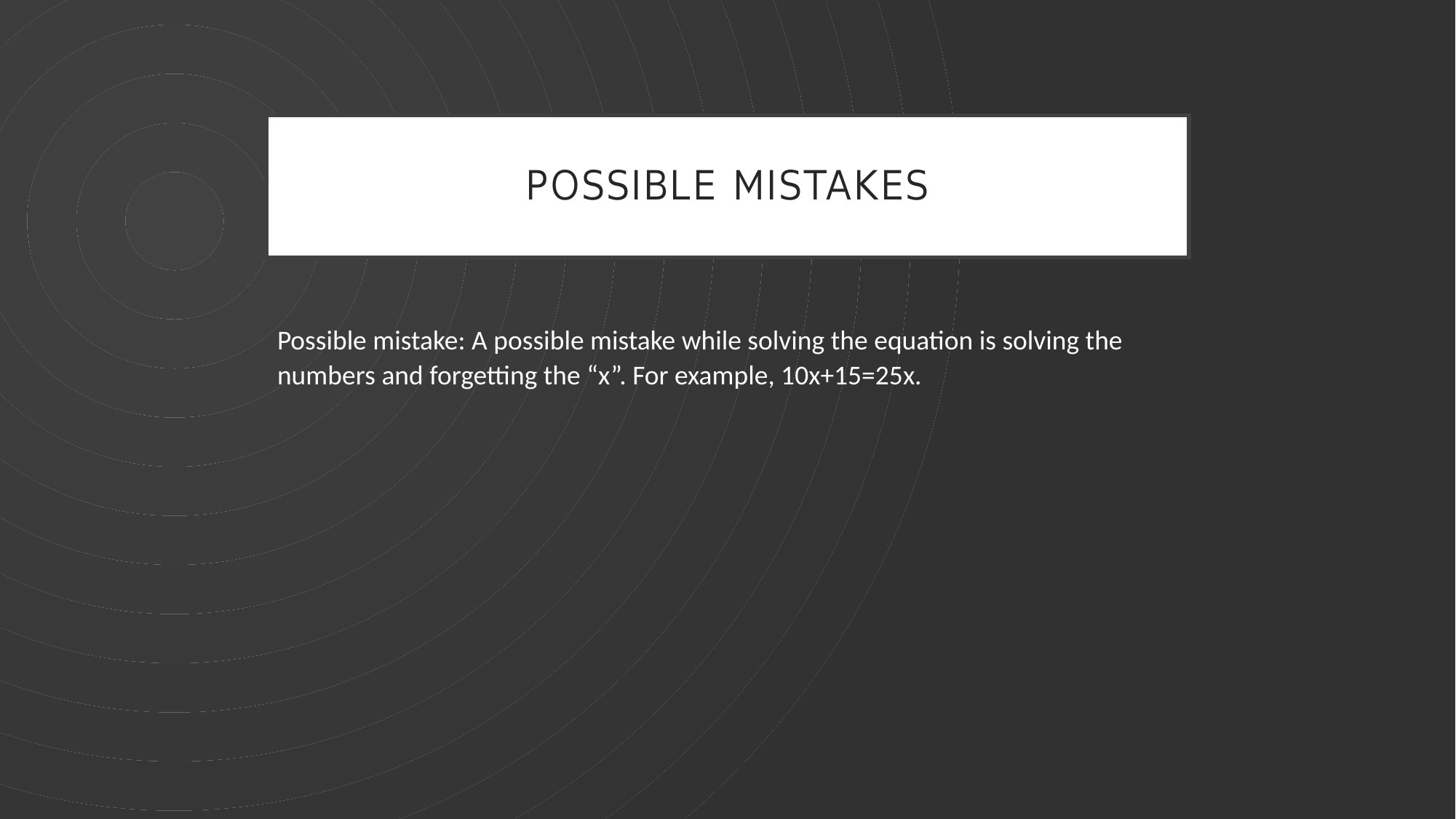

# Possible mistakes
Possible mistake: A possible mistake while solving the equation is solving the numbers and forgetting the “x”. For example, 10x+15=25x.